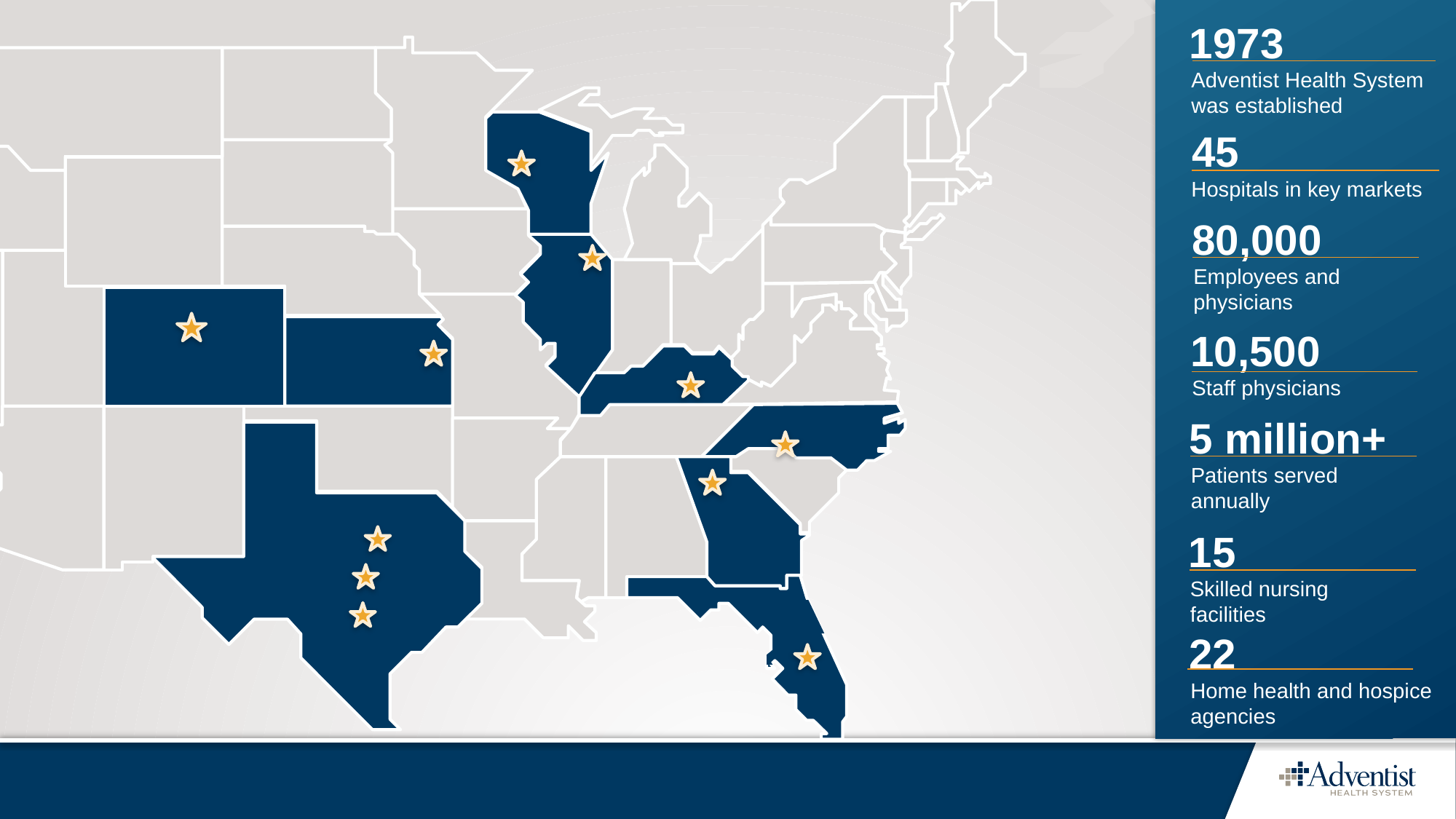

1973
Adventist Health System was established
45
Hospitals in key markets
80,000
Employees and physicians
10,500
Staff physicians
5 million+
Patients served annually
15
Skilled nursing facilities
22
Home health and hospice agencies